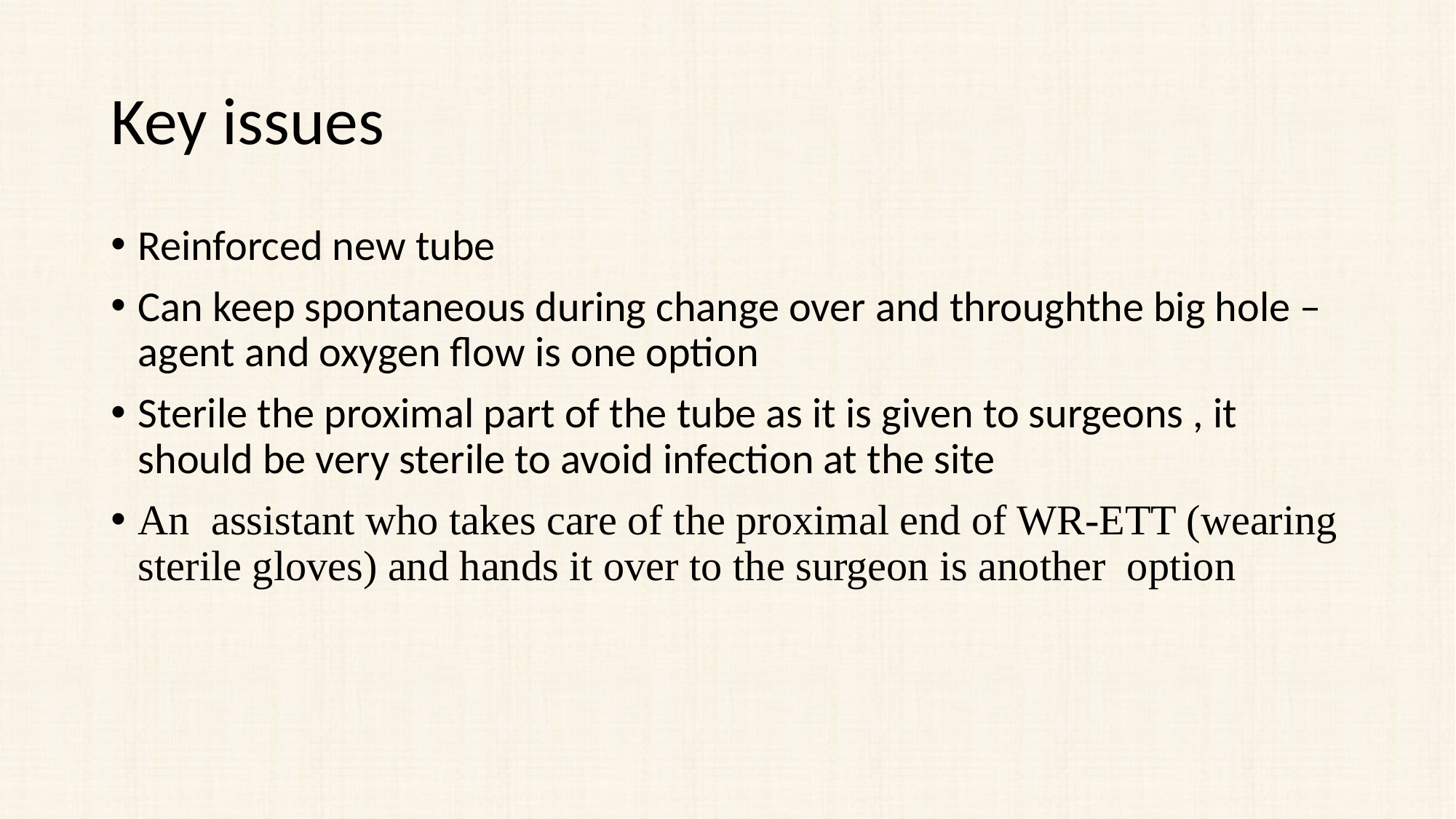

# Key issues
Reinforced new tube
Can keep spontaneous during change over and throughthe big hole – agent and oxygen flow is one option
Sterile the proximal part of the tube as it is given to surgeons , it should be very sterile to avoid infection at the site
An  assistant who takes care of the proximal end of WR-ETT (wearing sterile gloves) and hands it over to the surgeon is another  option